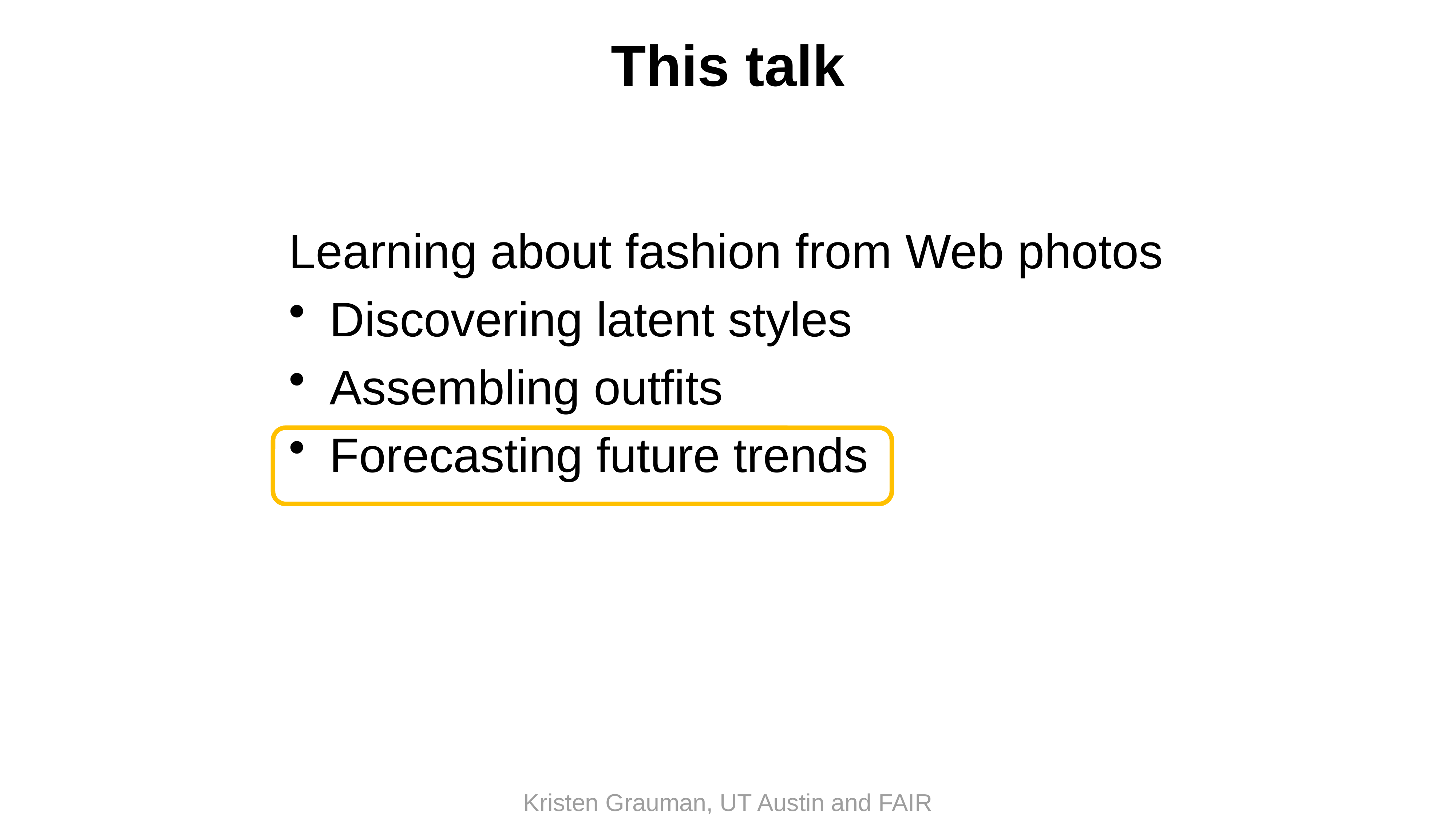

This talk
Learning about fashion from Web photos
Discovering latent styles
Assembling outfits
Forecasting future trends

Kristen Grauman, UT Austin and FAIR